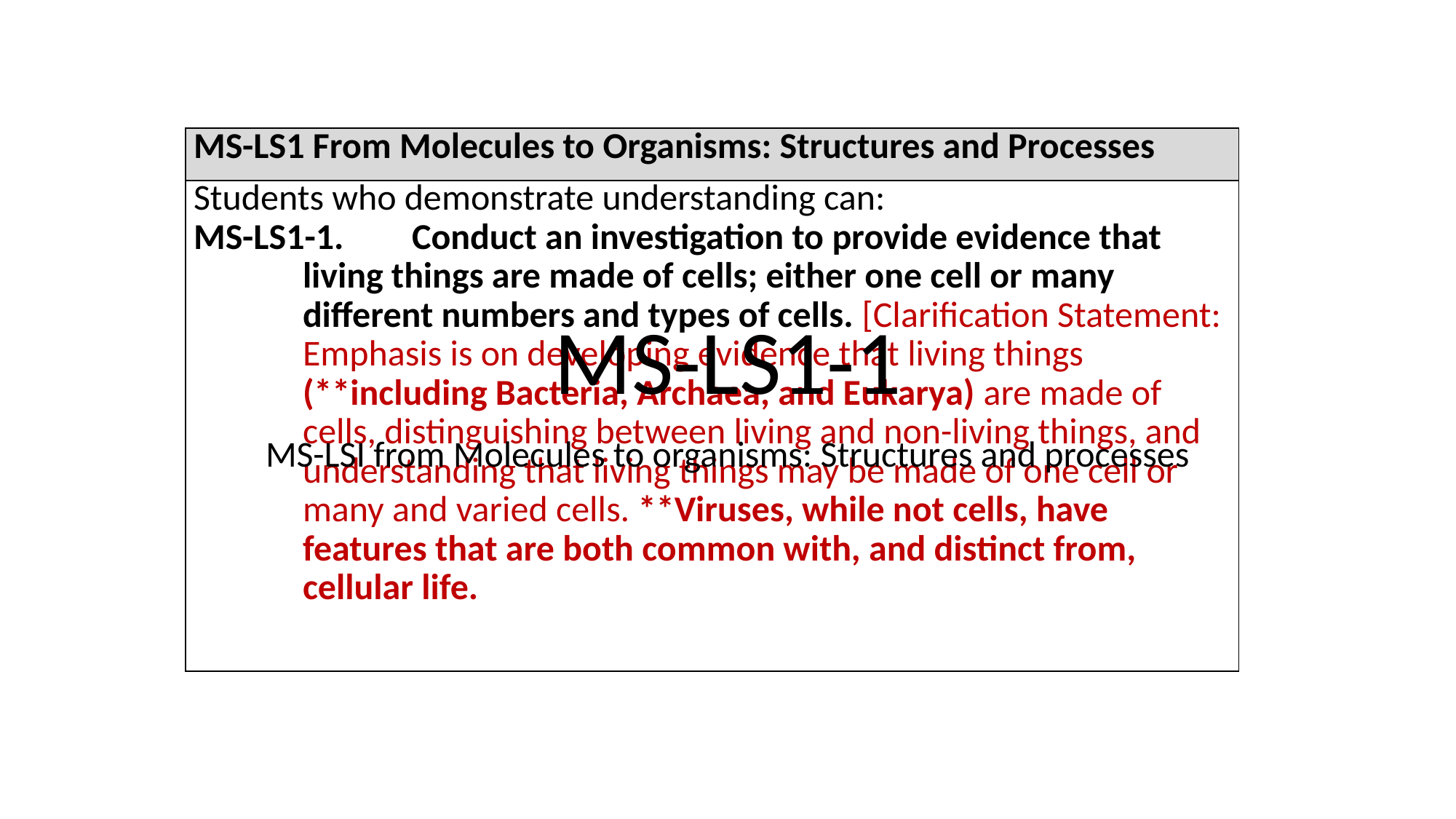

| MS-LS1 From Molecules to Organisms: Structures and Processes |
| --- |
| Students who demonstrate understanding can: MS-LS1-1. Conduct an investigation to provide evidence that living things are made of cells; either one cell or many different numbers and types of cells. [Clarification Statement: Emphasis is on developing evidence that living things (\*\*including Bacteria, Archaea, and Eukarya) are made of cells, distinguishing between living and non-living things, and understanding that living things may be made of one cell or many and varied cells. \*\*Viruses, while not cells, have features that are both common with, and distinct from, cellular life. |
# MS-LS1-1
MS-LSI from Molecules to organisms: Structures and processes